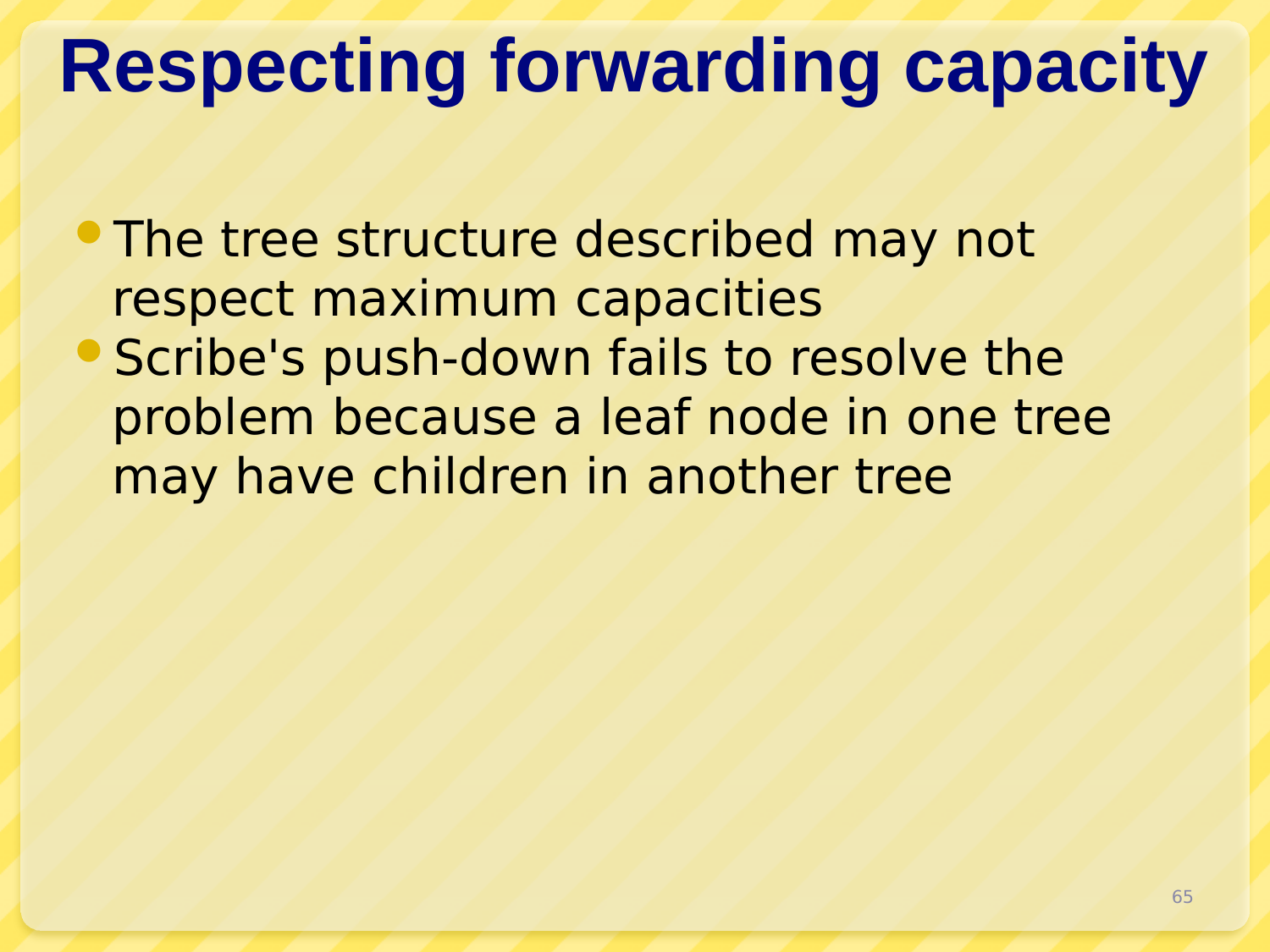

# Respecting forwarding capacity
The tree structure described may not respect maximum capacities
Scribe's push-down fails to resolve the problem because a leaf node in one tree may have children in another tree
65